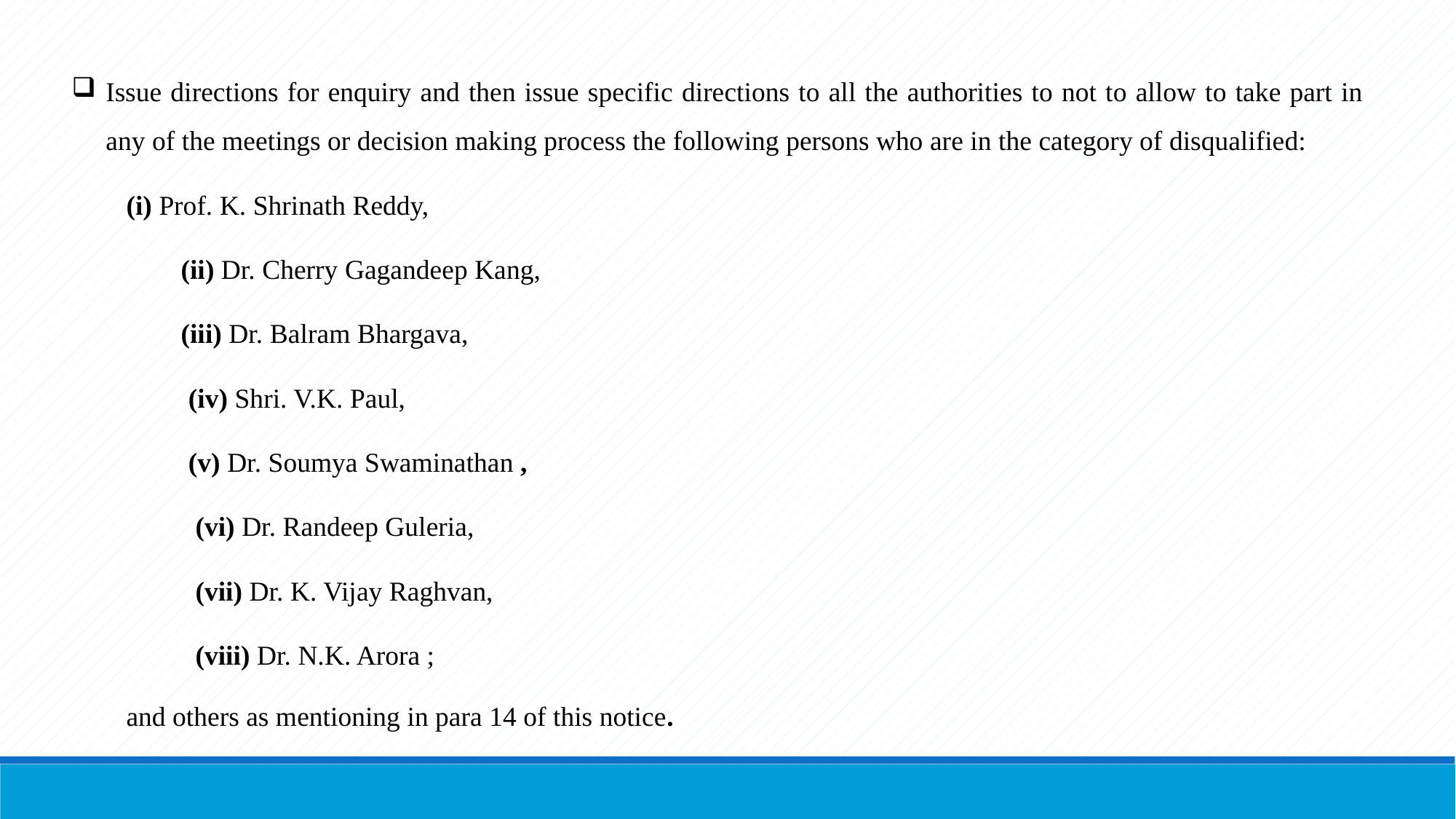

Issue directions for enquiry and then issue specific directions to all the authorities to not to allow to take part in any of the meetings or decision making process the following persons who are in the category of disqualified:
(i) Prof. K. Shrinath Reddy,
	(ii) Dr. Cherry Gagandeep Kang,
	(iii) Dr. Balram Bhargava,
         (iv) Shri. V.K. Paul,
         (v) Dr. Soumya Swaminathan ,
          (vi) Dr. Randeep Guleria,
          (vii) Dr. K. Vijay Raghvan,
          (viii) Dr. N.K. Arora ;
and others as mentioning in para 14 of this notice.